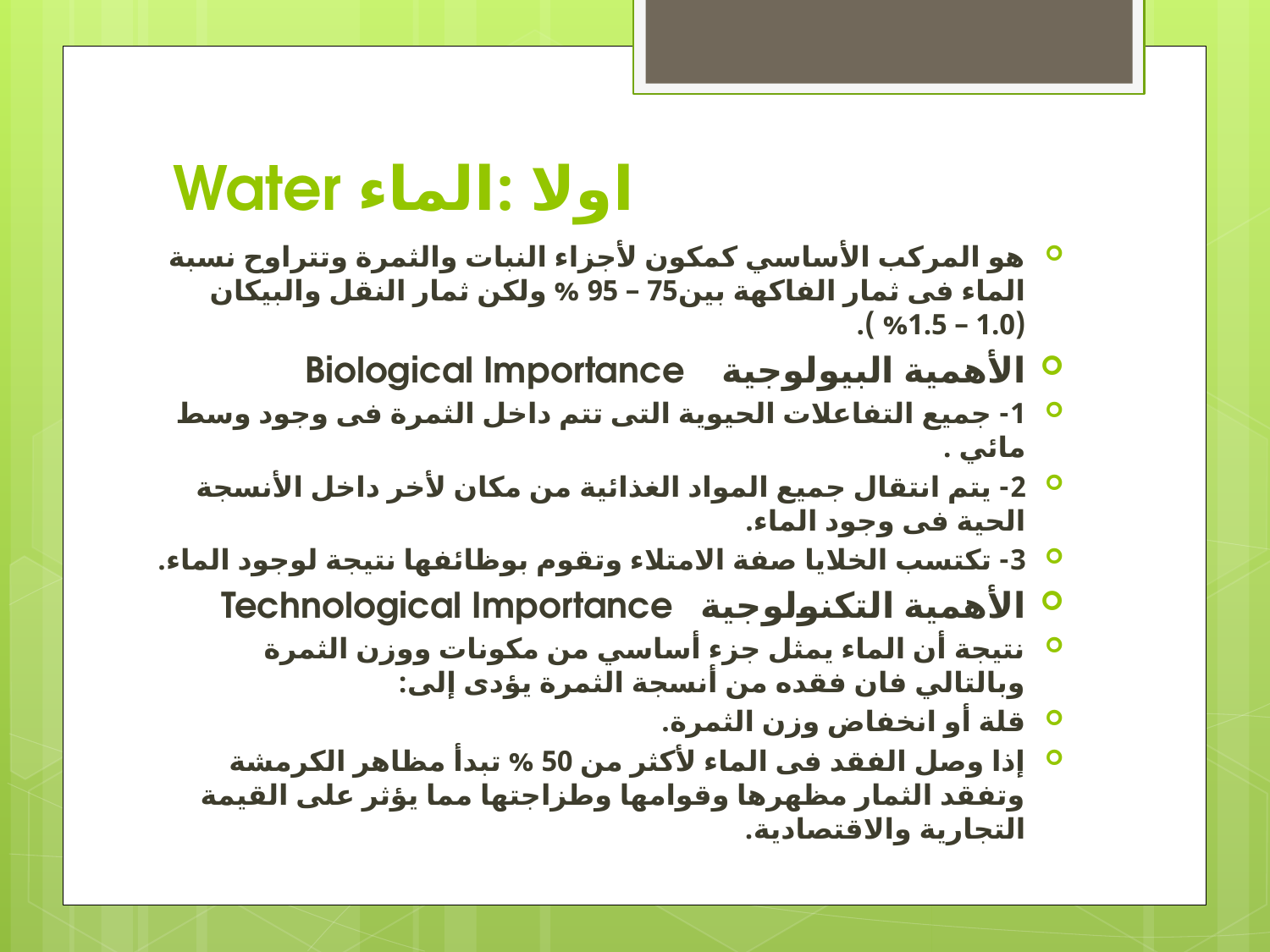

# اولا :الماء Water
هو المركب الأساسي كمكون لأجزاء النبات والثمرة وتتراوح نسبة الماء فى ثمار الفاكهة بين75 – 95 % ولكن ثمار النقل والبيكان (1.0 – 1.5% ).
الأهمية البيولوجية    Biological Importance
1- جميع التفاعلات الحيوية التى تتم داخل الثمرة فى وجود وسط مائي .
2- يتم انتقال جميع المواد الغذائية من مكان لأخر داخل الأنسجة الحية فى وجود الماء.
3- تكتسب الخلايا صفة الامتلاء وتقوم بوظائفها نتيجة لوجود الماء.
الأهمية التكنولوجية   Technological Importance
نتيجة أن الماء يمثل جزء أساسي من مكونات ووزن الثمرة وبالتالي فان فقده من أنسجة الثمرة يؤدى إلى:
قلة أو انخفاض وزن الثمرة.
إذا وصل الفقد فى الماء لأكثر من 50 % تبدأ مظاهر الكرمشة وتفقد الثمار مظهرها وقوامها وطزاجتها مما يؤثر على القيمة التجارية والاقتصادية.